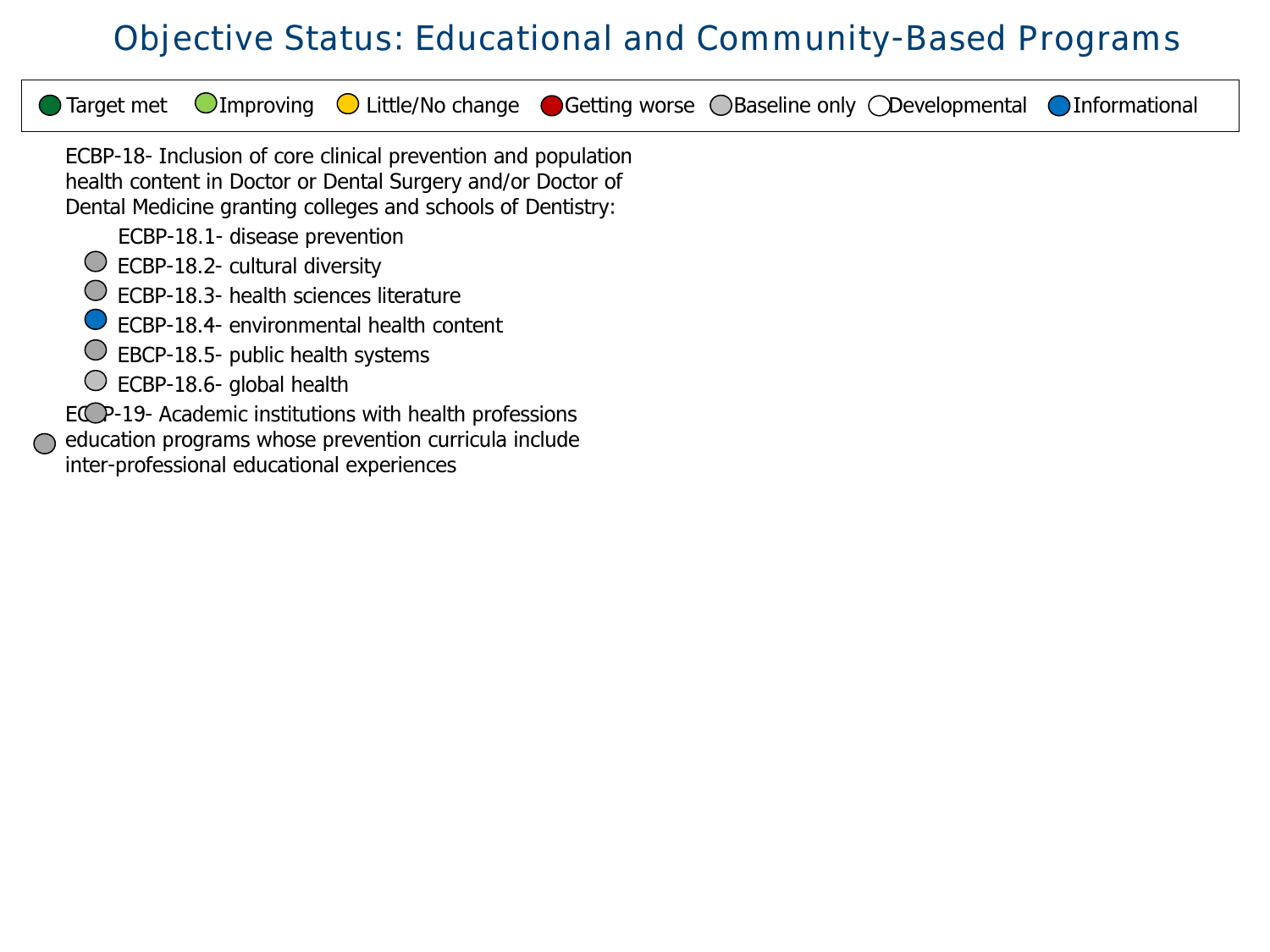

Objective Status: Educational and Community-Based Programs

Target met        Improving        Little/No change       Getting worse      Baseline only     Developmental       Informational

ECBP-18- Inclusion of core clinical prevention and population health content in Doctor or Dental Surgery and/or Doctor of Dental Medicine granting colleges and schools of Dentistry:
        ECBP-18.1- disease prevention
   ECBP-18.2- cultural diversity
   ECBP-18.3- health sciences literature
   ECBP-18.4- environmental health content
   EBCP-18.5- public health systems
   ECBP-18.6- global health
ECBP-19- Academic institutions with health professions education programs whose prevention curricula include inter-professional educational experiences